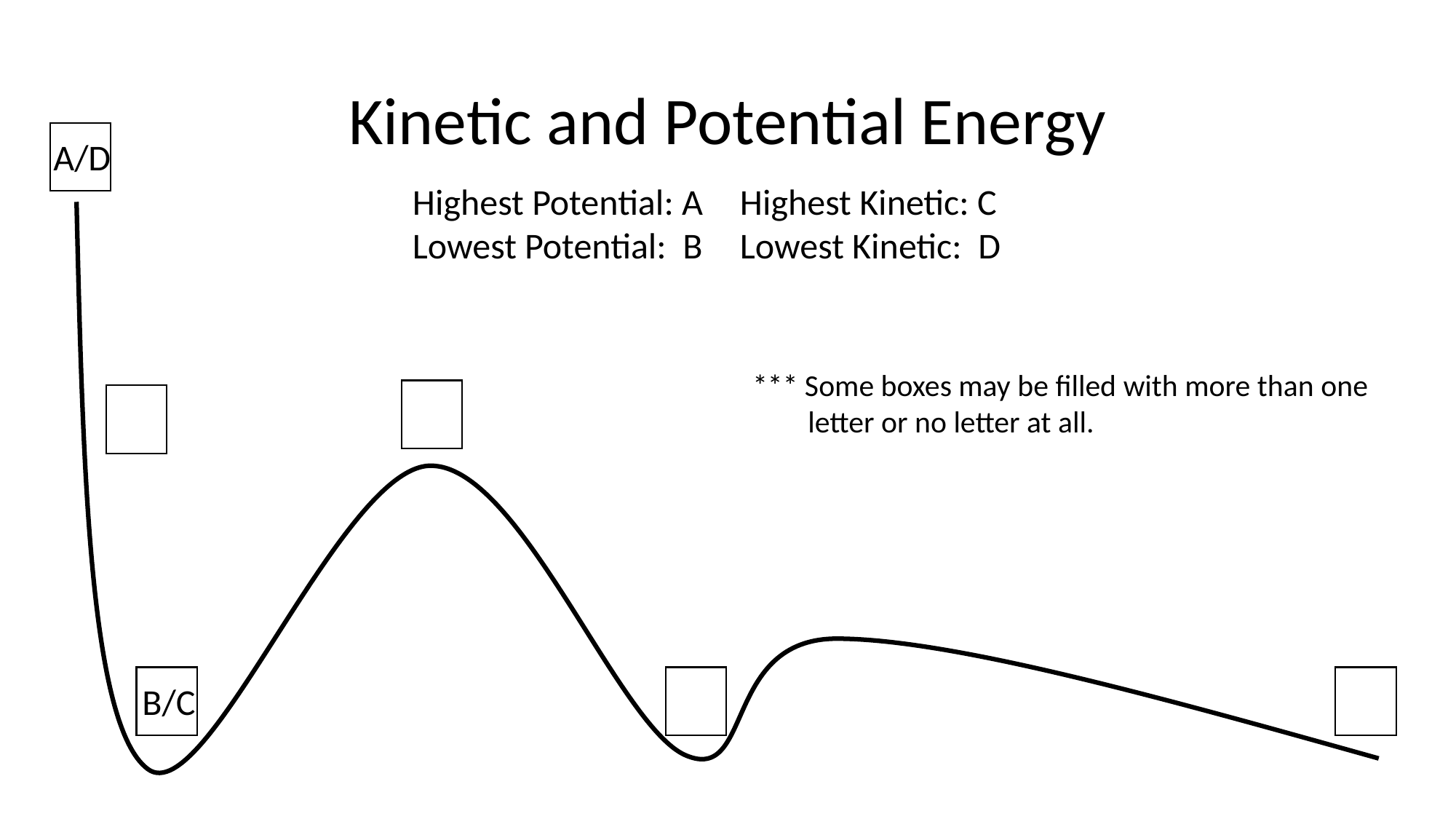

# Kinetic and Potential Energy

A/D
Highest Potential: A	Highest Kinetic: C
Lowest Potential:  B	Lowest Kinetic:  D

*** Some boxes may be filled with more than one
        letter or no letter at all.

B/C